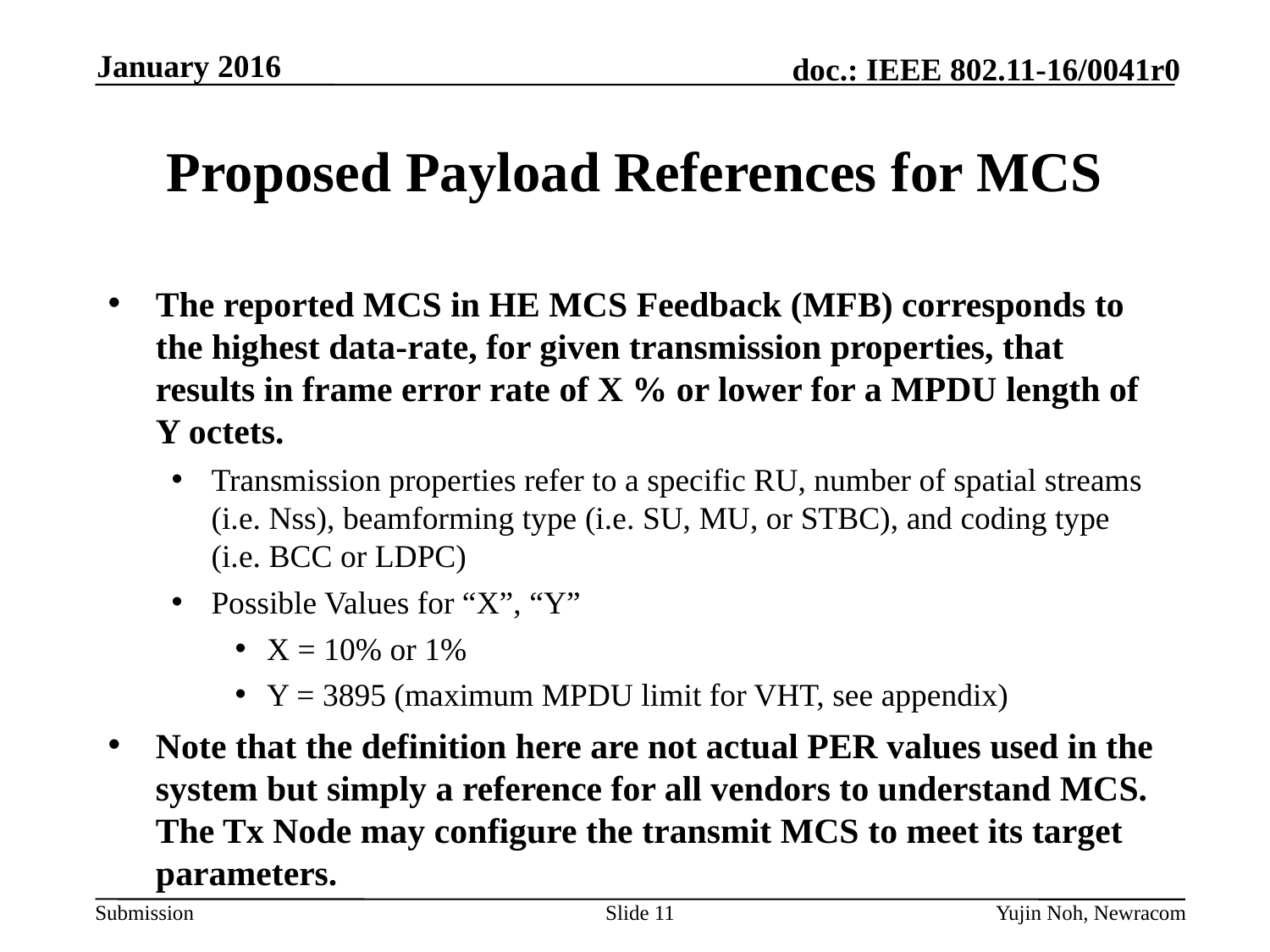

January 2016
# Proposed Payload References for MCS
The reported MCS in HE MCS Feedback (MFB) corresponds to the highest data-rate, for given transmission properties, that results in frame error rate of X % or lower for a MPDU length of Y octets.
Transmission properties refer to a specific RU, number of spatial streams (i.e. Nss), beamforming type (i.e. SU, MU, or STBC), and coding type (i.e. BCC or LDPC)
Possible Values for “X”, “Y”
X = 10% or 1%
Y = 3895 (maximum MPDU limit for VHT, see appendix)
Note that the definition here are not actual PER values used in the system but simply a reference for all vendors to understand MCS. The Tx Node may configure the transmit MCS to meet its target parameters.
Slide 11
Yujin Noh, Newracom